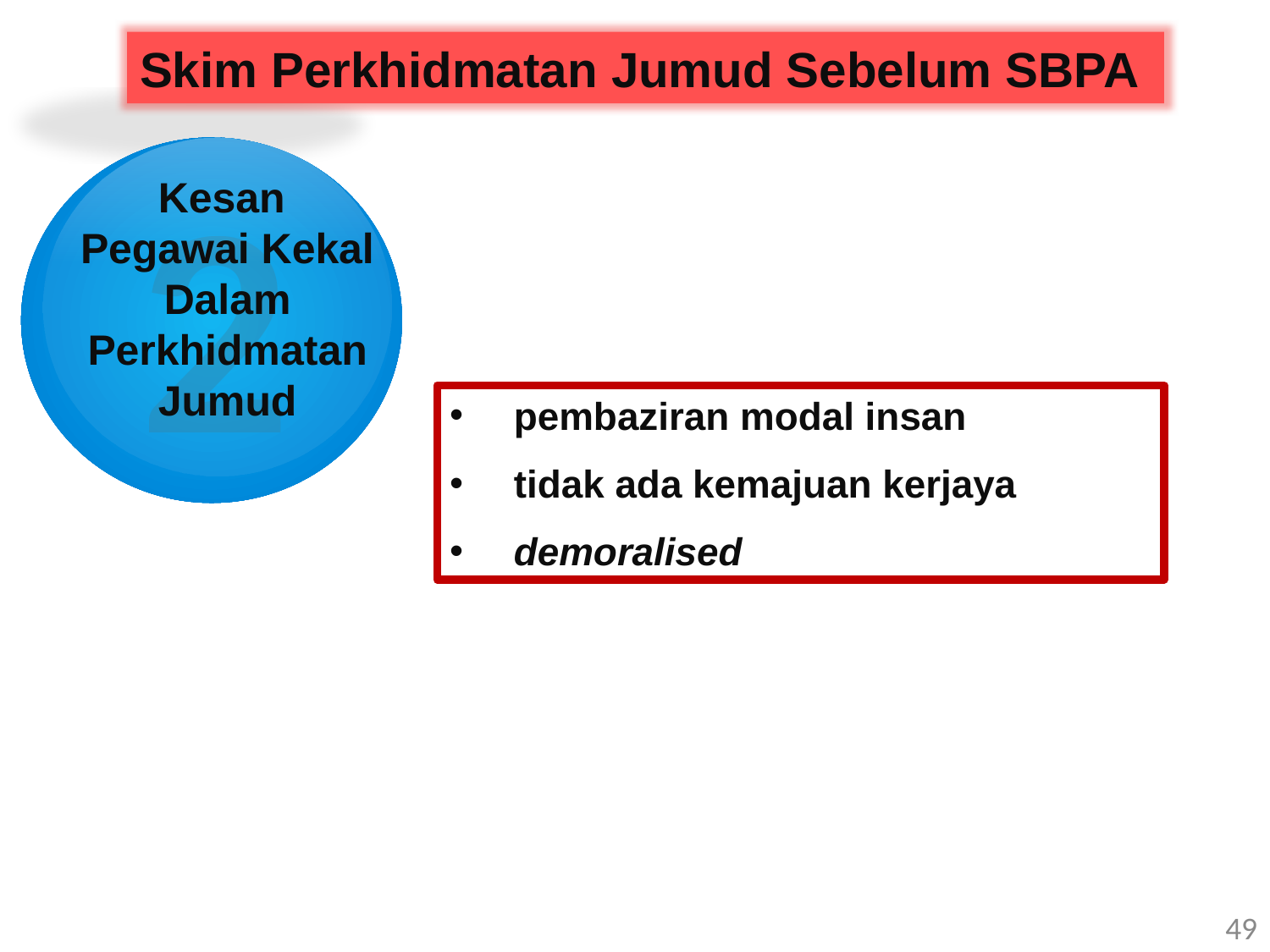

Skim Perkhidmatan Jumud Sebelum SBPA
2

Kesan
Pegawai Kekal Dalam Perkhidmatan Jumud
pembaziran modal insan
tidak ada kemajuan kerjaya
demoralised
49